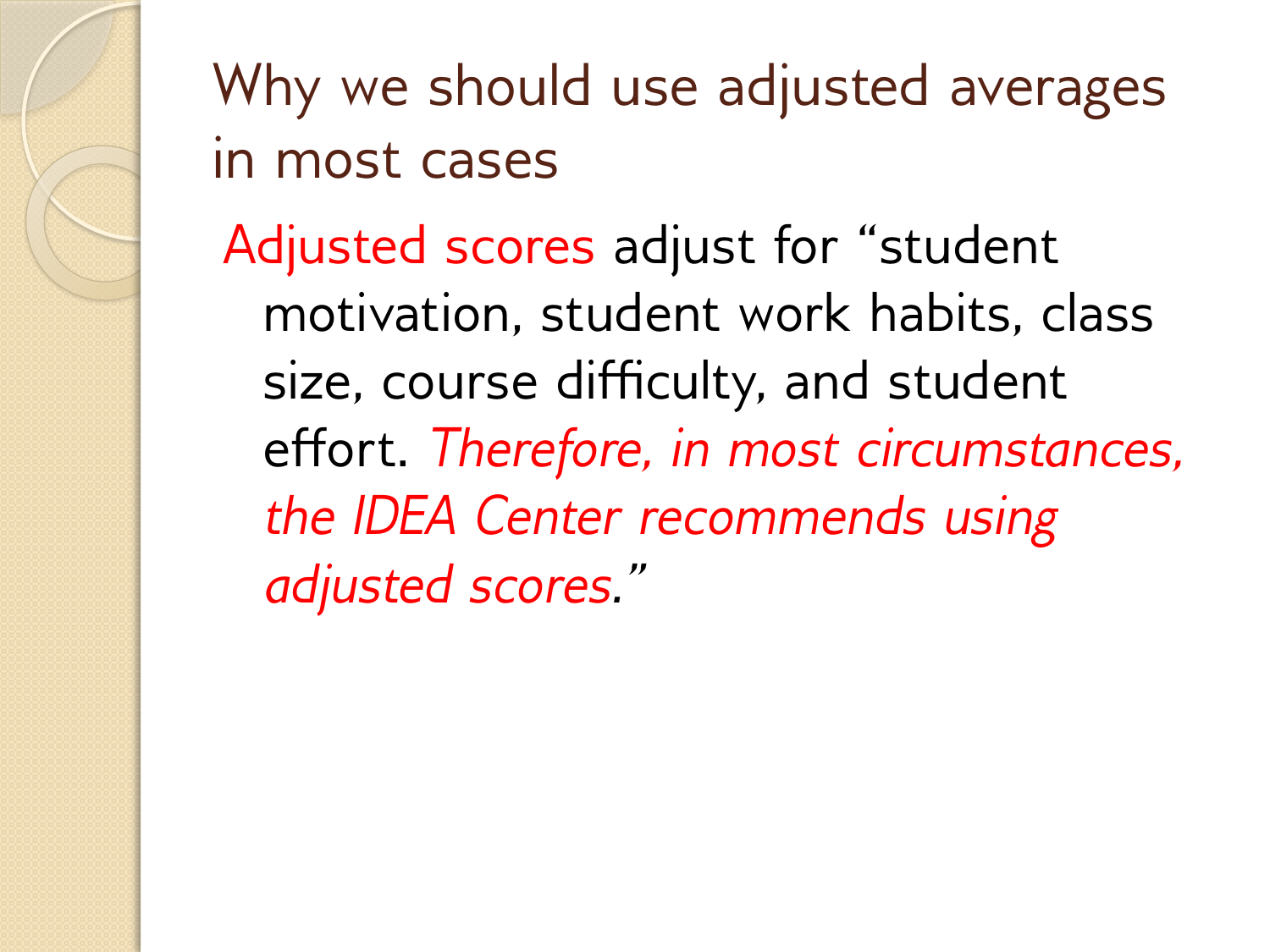

# Why we should use adjusted averages in most cases
Adjusted scores adjust for “student motivation, student work habits, class size, course difficulty, and student effort. Therefore, in most circumstances, the IDEA Center recommends using adjusted scores.”